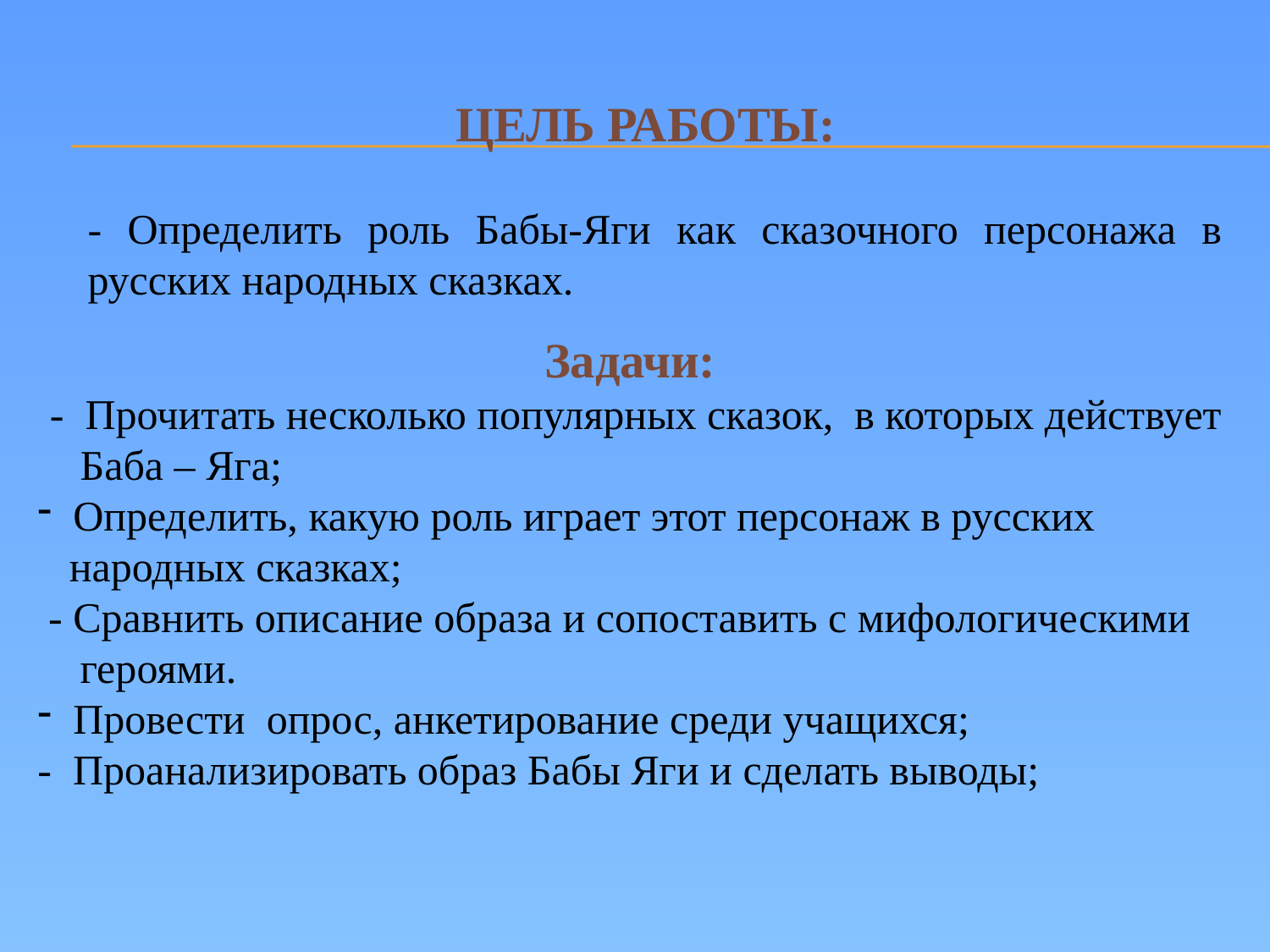

# Цель работы:
- Определить роль Бабы-Яги как сказочного персонажа в русских народных сказках.

Задачи:
  -  Прочитать несколько популярных сказок,  в которых действует
    Баба – Яга;
  Определить, какую роль играет этот персонаж в русских
   народных сказках;
 - Сравнить описание образа и сопоставить с мифологическими
    героями.
  Провести  опрос, анкетирование среди учащихся;
-  Проанализировать образ Бабы Яги и сделать выводы;